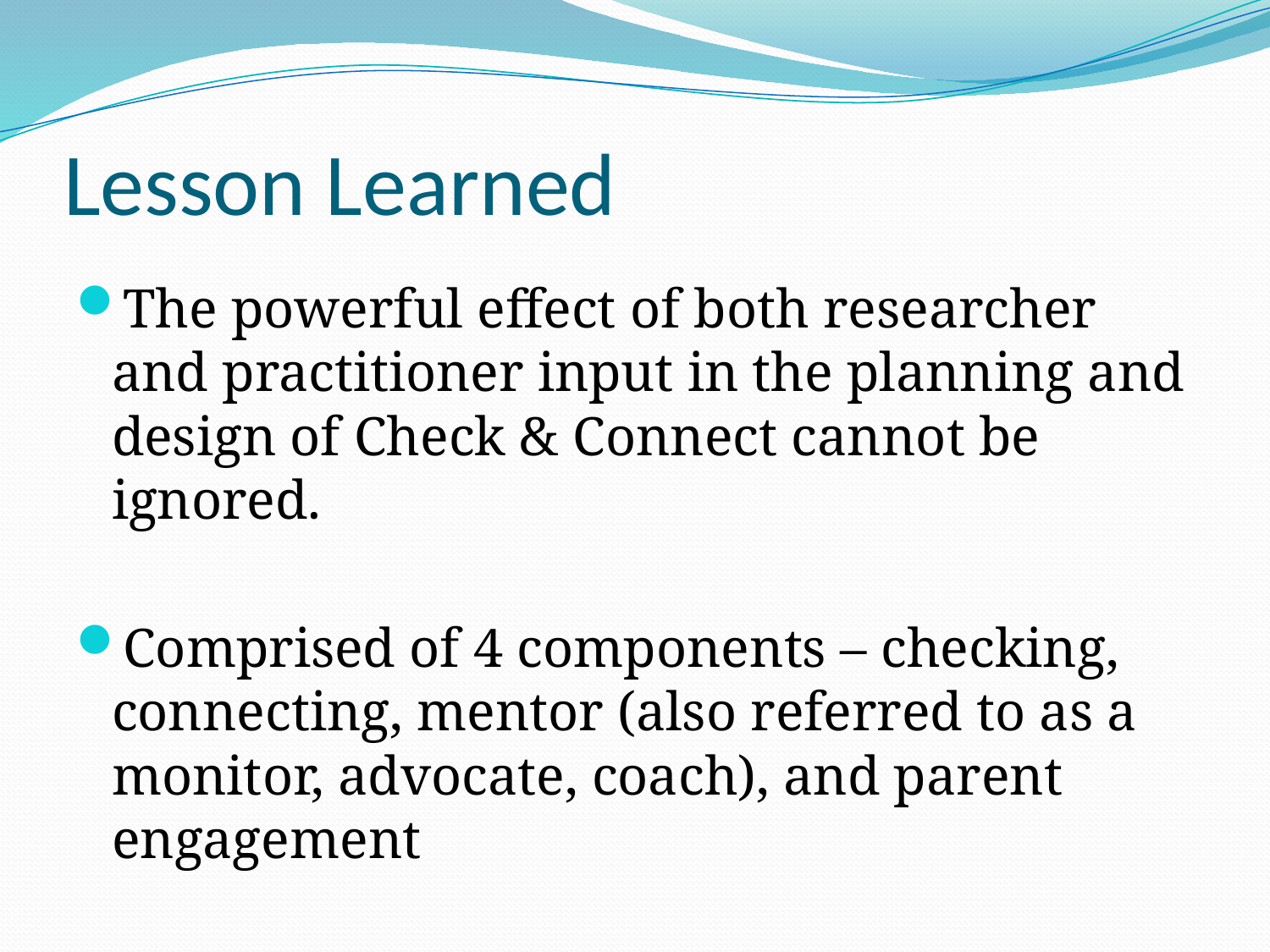

# Lesson Learned
The powerful effect of both researcher and practitioner input in the planning and design of Check & Connect cannot be ignored.

Comprised of 4 components – checking, connecting, mentor (also referred to as a monitor, advocate, coach), and parent engagement